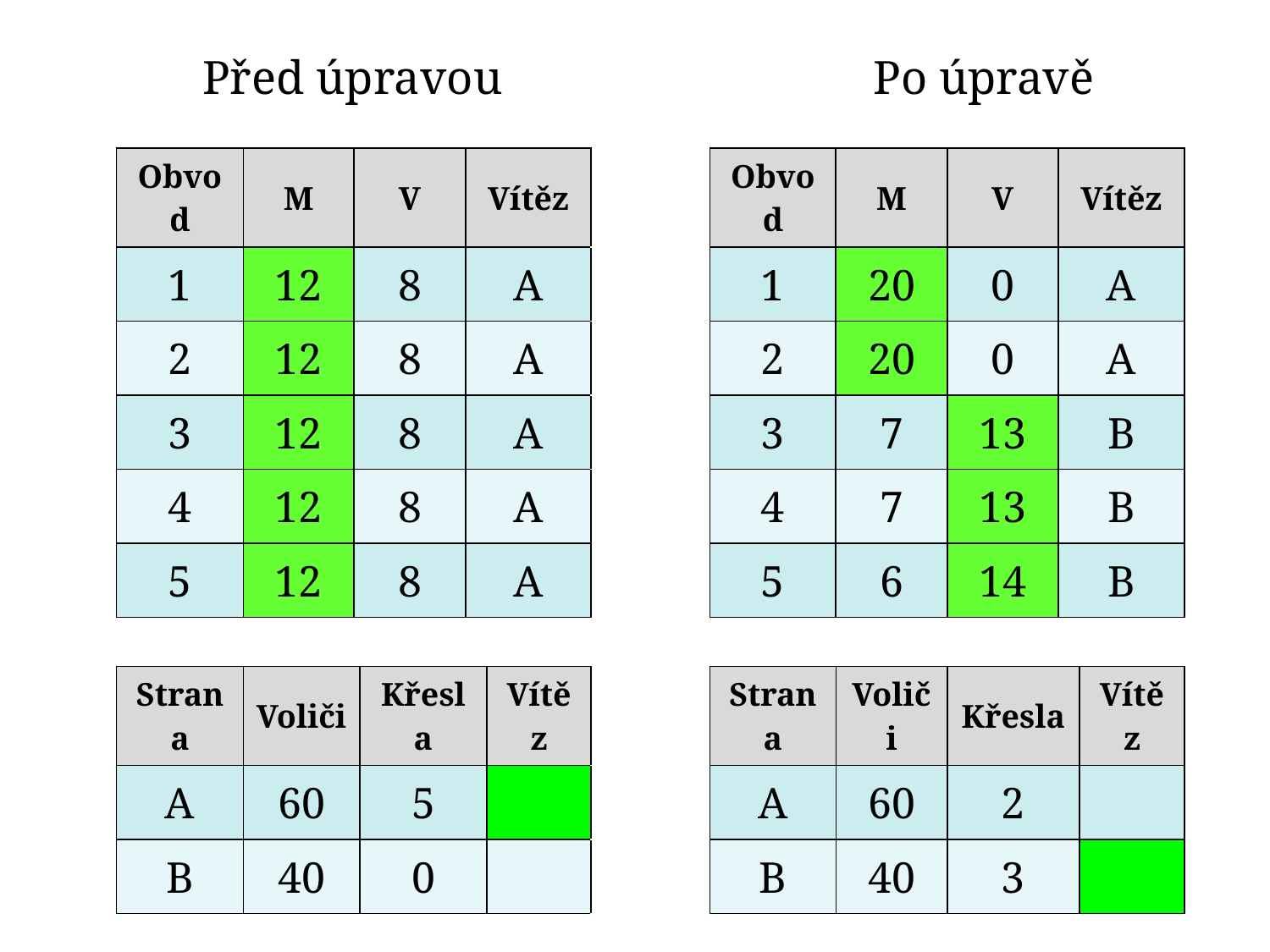

Před úpravou			      Po úpravě
| Obvod | M | V | Vítěz |  | Obvod | M | V | Vítěz |
| --- | --- | --- | --- | --- | --- | --- | --- | --- |
| 1 | 12 | 8 | A |  | 1 | 20 | 0 | A |
| 2 | 12 | 8 | A |  | 2 | 20 | 0 | A |
| 3 | 12 | 8 | A |  | 3 | 7 | 13 | B |
| 4 | 12 | 8 | A |  | 4 | 7 | 13 | B |
| 5 | 12 | 8 | A |  | 5 | 6 | 14 | B |
| Strana | Voliči | Křesla | Vítěz |  | Strana | Voliči | Křesla | Vítěz |
| --- | --- | --- | --- | --- | --- | --- | --- | --- |
| A | 60 | 5 |  |  | A | 60 | 2 |  |
| B | 40 | 0 |  |  | B | 40 | 3 |  |